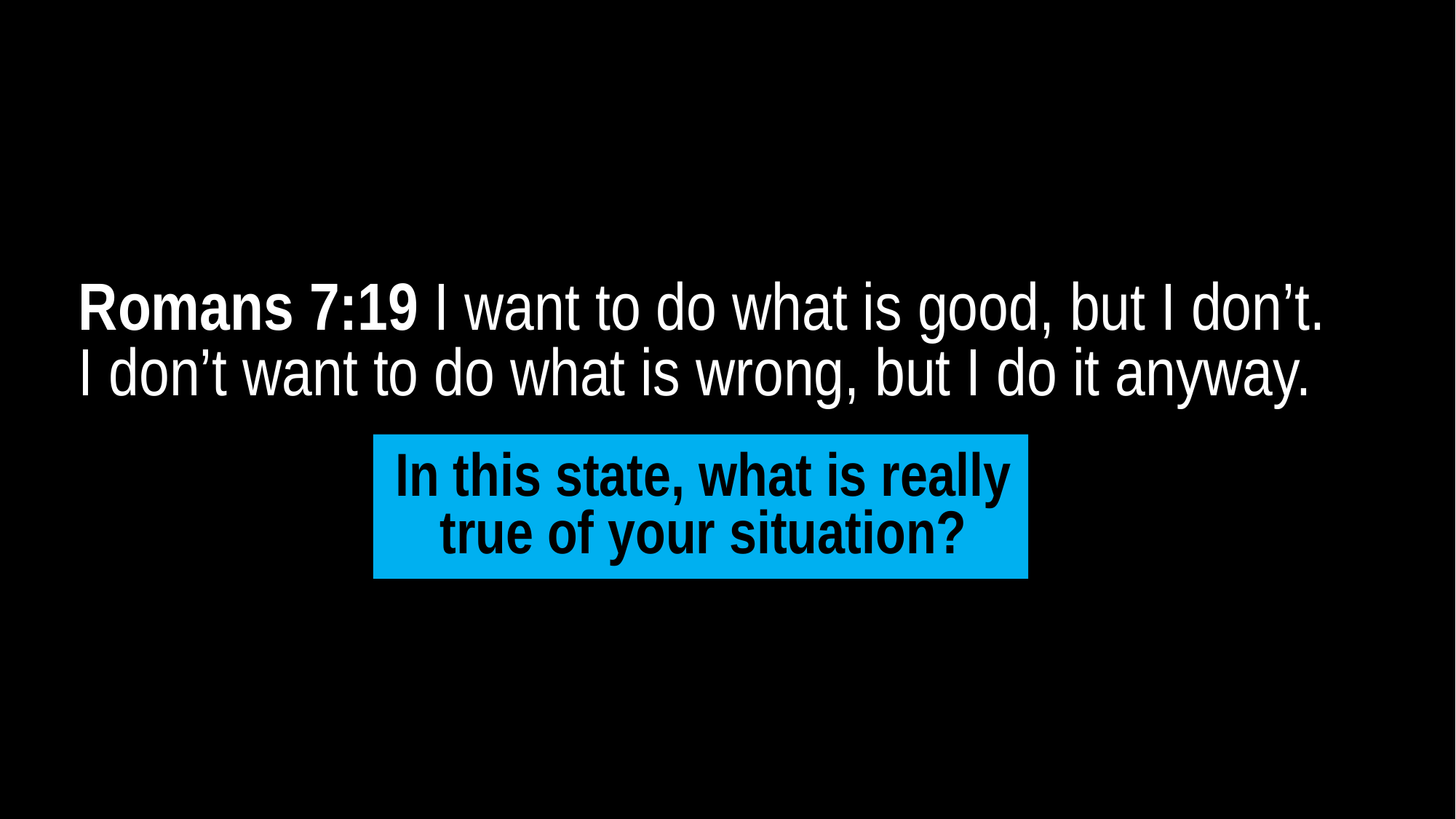

Romans 7:19 I want to do what is good, but I don’t.
I don’t want to do what is wrong, but I do it anyway.
In this state, what is really true of your situation?